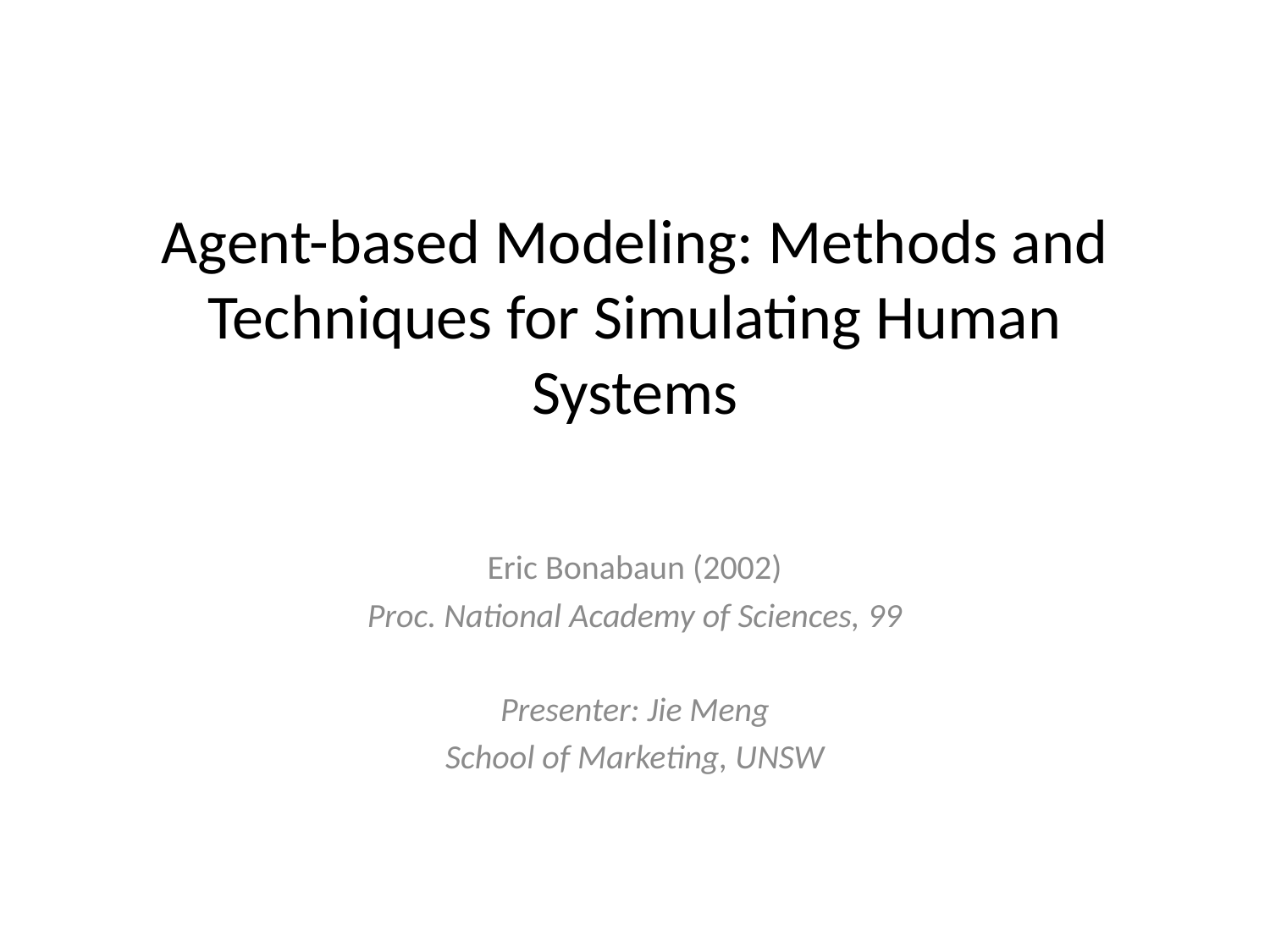

# Agent-based Modeling: Methods and Techniques for Simulating Human Systems
Eric Bonabaun (2002)
Proc. National Academy of Sciences, 99

Presenter: Jie Meng
School of Marketing, UNSW